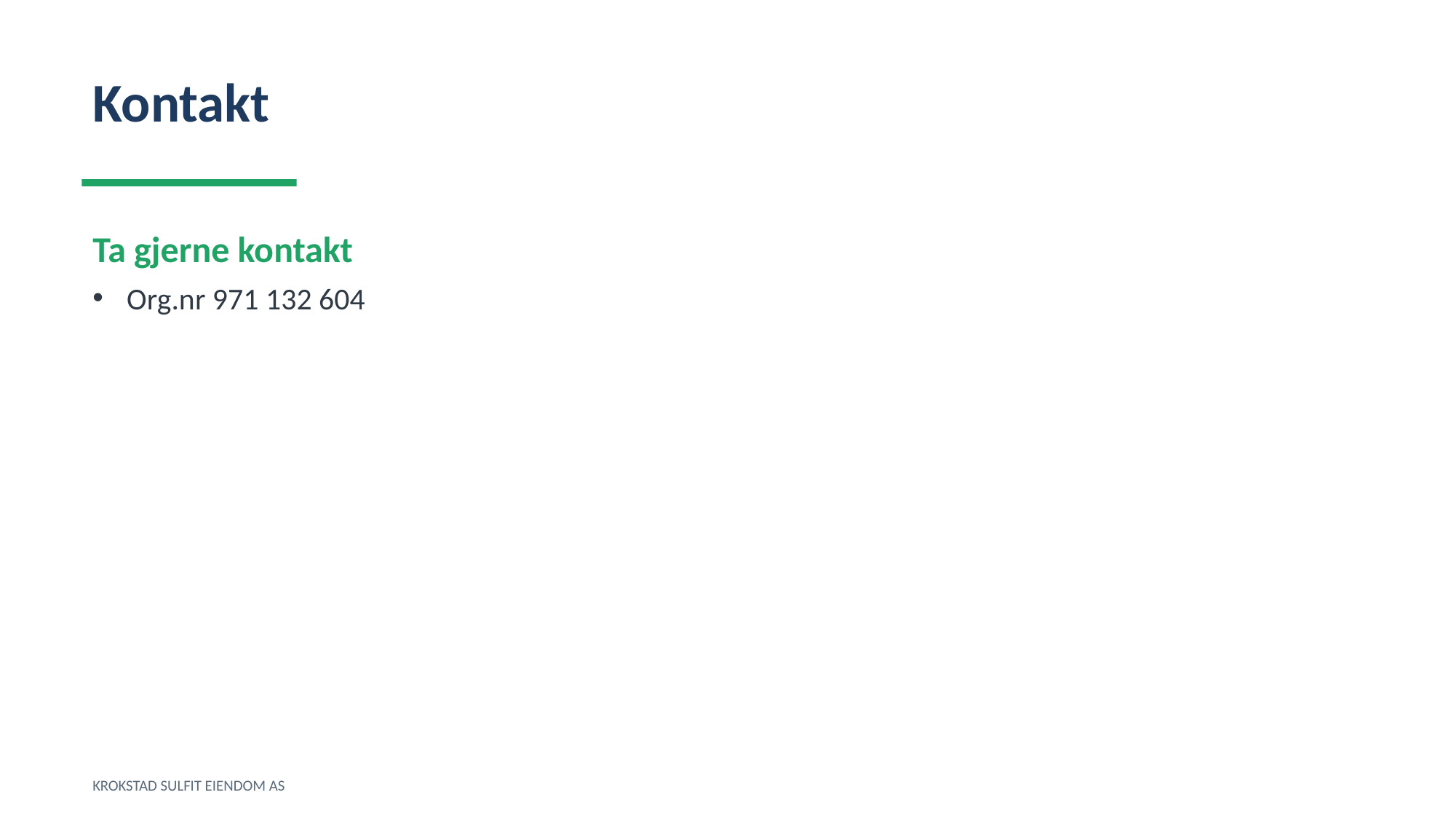

Kontakt

Ta gjerne kontakt
Org.nr 971 132 604
KROKSTAD SULFIT EIENDOM AS